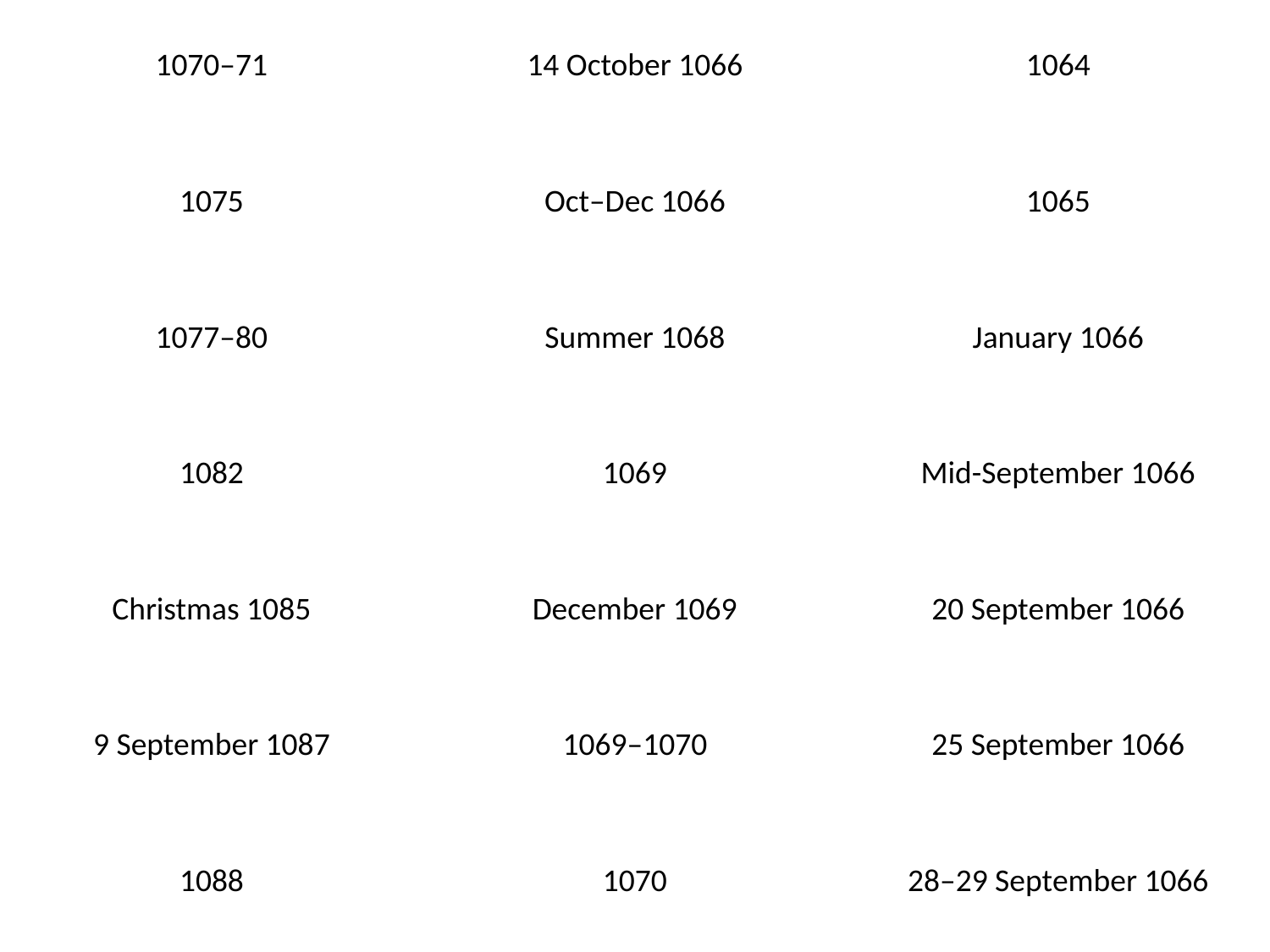

| 1070–71 | 14 October 1066 | 1064 |
| --- | --- | --- |
| 1075 | Oct–Dec 1066 | 1065 |
| 1077–80 | Summer 1068 | January 1066 |
| 1082 | 1069 | Mid-September 1066 |
| Christmas 1085 | December 1069 | 20 September 1066 |
| 9 September 1087 | 1069–1070 | 25 September 1066 |
| 1088 | 1070 | 28–29 September 1066 |